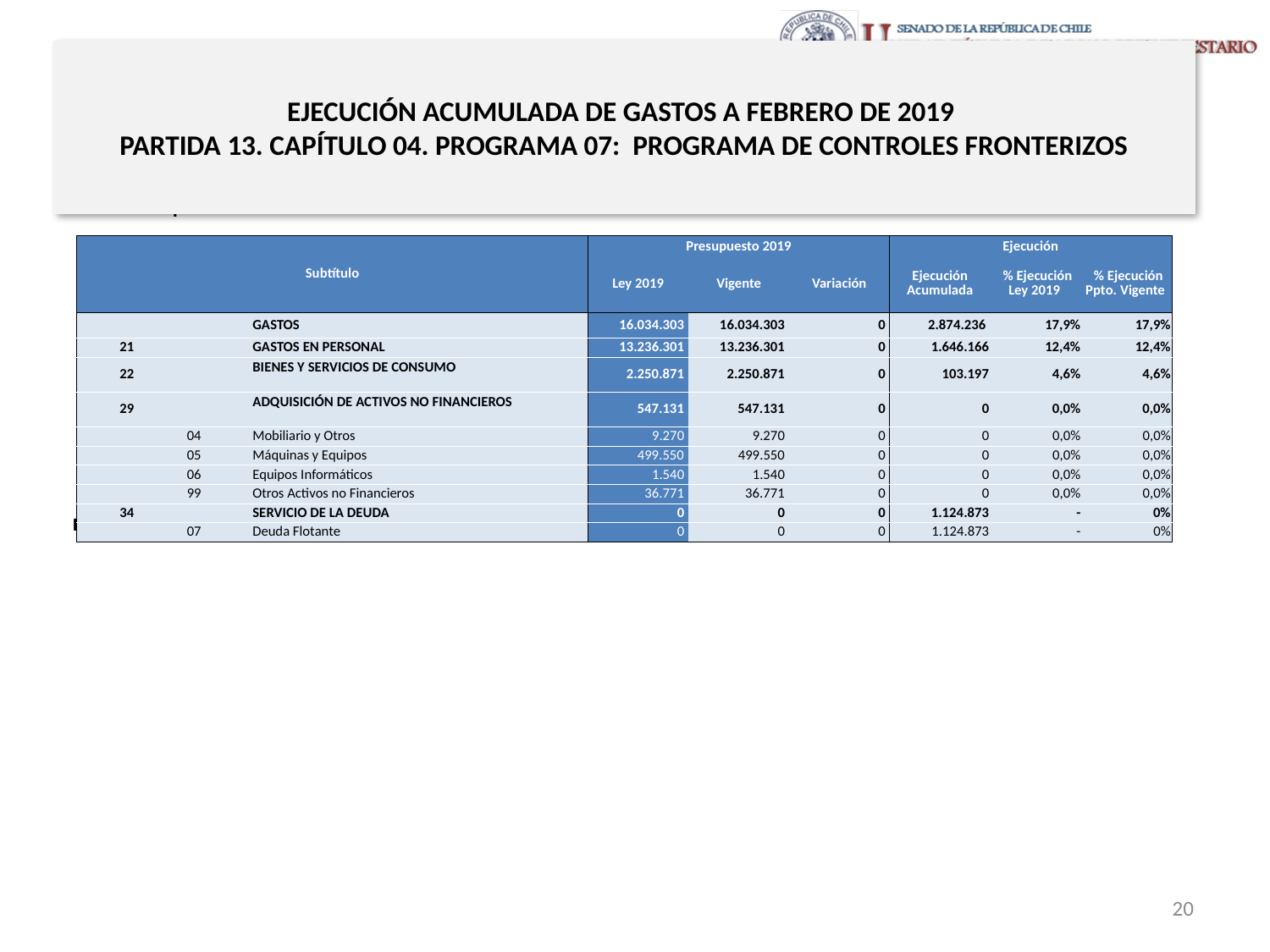

# EJECUCIÓN ACUMULADA DE GASTOS A FEBRERO DE 2019 PARTIDA 13. CAPÍTULO 04. PROGRAMA 07:  PROGRAMA DE CONTROLES FRONTERIZOS
en miles de pesos de 2019
| Subtítulo |  |  |  | Presupuesto 2019 |  |  | Ejecución |  |  |
| --- | --- | --- | --- | --- | --- | --- | --- | --- | --- |
|  |  |  |  | Ley 2019 | Vigente | Variación | Ejecución Acumulada | % Ejecución Ley 2019 | % Ejecución Ppto. Vigente |
|  |  |  | GASTOS | 16.034.303 | 16.034.303 | 0 | 2.874.236 | 17,9% | 17,9% |
| 21 |  |  | GASTOS EN PERSONAL | 13.236.301 | 13.236.301 | 0 | 1.646.166 | 12,4% | 12,4% |
| 22 |  |  | BIENES Y SERVICIOS DE CONSUMO | 2.250.871 | 2.250.871 | 0 | 103.197 | 4,6% | 4,6% |
| 29 |  |  | ADQUISICIÓN DE ACTIVOS NO FINANCIEROS | 547.131 | 547.131 | 0 | 0 | 0,0% | 0,0% |
|  | 04 |  | Mobiliario y Otros | 9.270 | 9.270 | 0 | 0 | 0,0% | 0,0% |
|  | 05 |  | Máquinas y Equipos | 499.550 | 499.550 | 0 | 0 | 0,0% | 0,0% |
|  | 06 |  | Equipos Informáticos | 1.540 | 1.540 | 0 | 0 | 0,0% | 0,0% |
|  | 99 |  | Otros Activos no Financieros | 36.771 | 36.771 | 0 | 0 | 0,0% | 0,0% |
| 34 |  |  | SERVICIO DE LA DEUDA | 0 | 0 | 0 | 1.124.873 | - | 0% |
|  | 07 |  | Deuda Flotante | 0 | 0 | 0 | 1.124.873 | - | 0% |
Fuente: Elaboración propia en base  a Informes de ejecución presupuestaria mensual de DIPRES
20